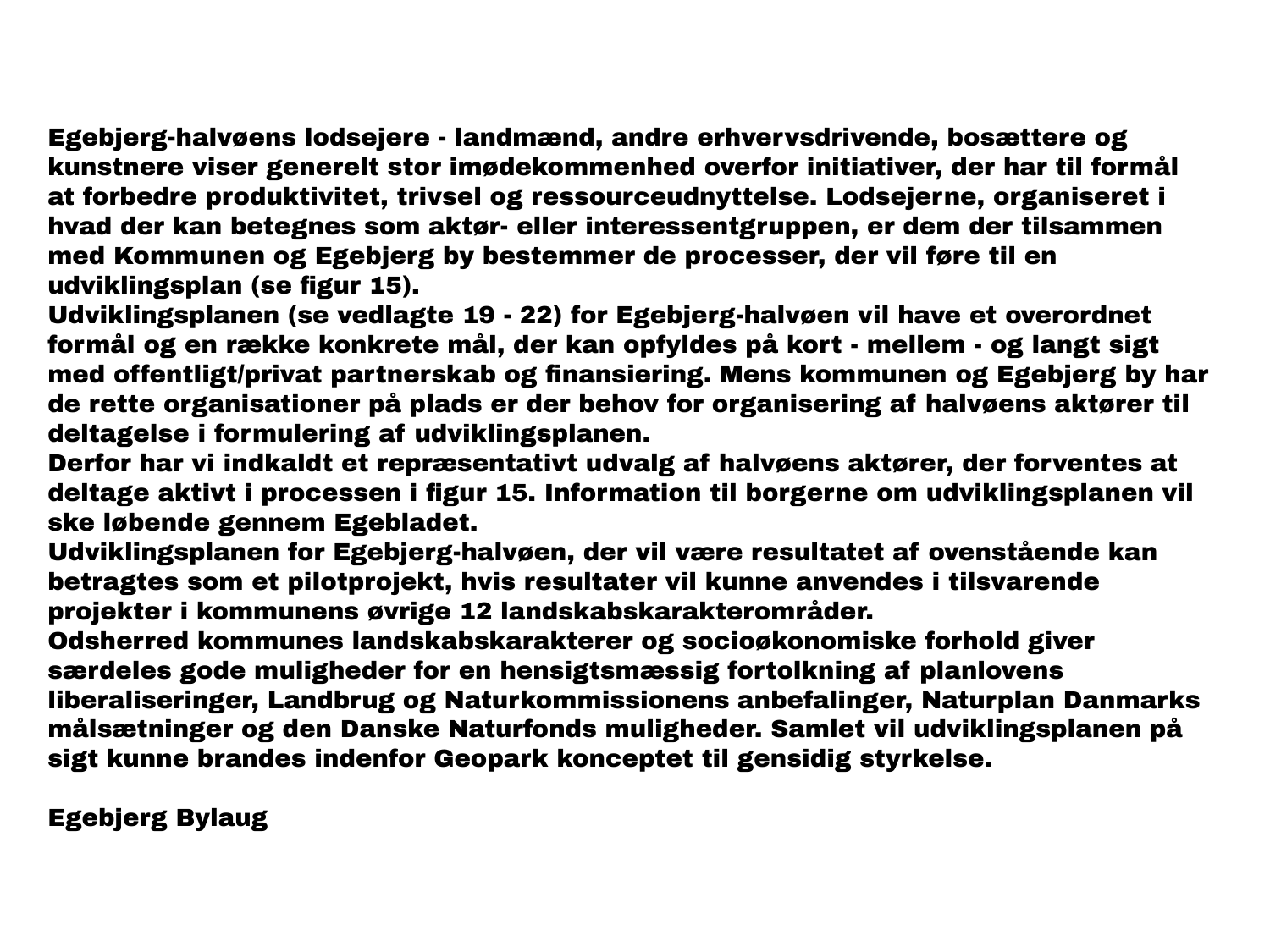

Egebjerg-halvøens lodsejere - landmænd, andre erhvervsdrivende, bosættere og kunstnere viser generelt stor imødekommenhed overfor initiativer, der har til formål at forbedre produktivitet, trivsel og ressourceudnyttelse. Lodsejerne, organiseret i hvad der kan betegnes som aktør- eller interessentgruppen, er dem der tilsammen med Kommunen og Egebjerg by bestemmer de processer, der vil føre til en udviklingsplan (se figur 15).
Udviklingsplanen (se vedlagte 19 - 22) for Egebjerg-halvøen vil have et overordnet formål og en række konkrete mål, der kan opfyldes på kort - mellem - og langt sigt med offentligt/privat partnerskab og finansiering. Mens kommunen og Egebjerg by har de rette organisationer på plads er der behov for organisering af halvøens aktører til deltagelse i formulering af udviklingsplanen.
Derfor har vi indkaldt et repræsentativt udvalg af halvøens aktører, der forventes at deltage aktivt i processen i figur 15. Information til borgerne om udviklingsplanen vil ske løbende gennem Egebladet.
Udviklingsplanen for Egebjerg-halvøen, der vil være resultatet af ovenstående kan betragtes som et pilotprojekt, hvis resultater vil kunne anvendes i tilsvarende projekter i kommunens øvrige 12 landskabskarakterområder.
Odsherred kommunes landskabskarakterer og socioøkonomiske forhold giver særdeles gode muligheder for en hensigtsmæssig fortolkning af planlovens liberaliseringer, Landbrug og Naturkommissionens anbefalinger, Naturplan Danmarks målsætninger og den Danske Naturfonds muligheder. Samlet vil udviklingsplanen på sigt kunne brandes indenfor Geopark konceptet til gensidig styrkelse.

Egebjerg Bylaug